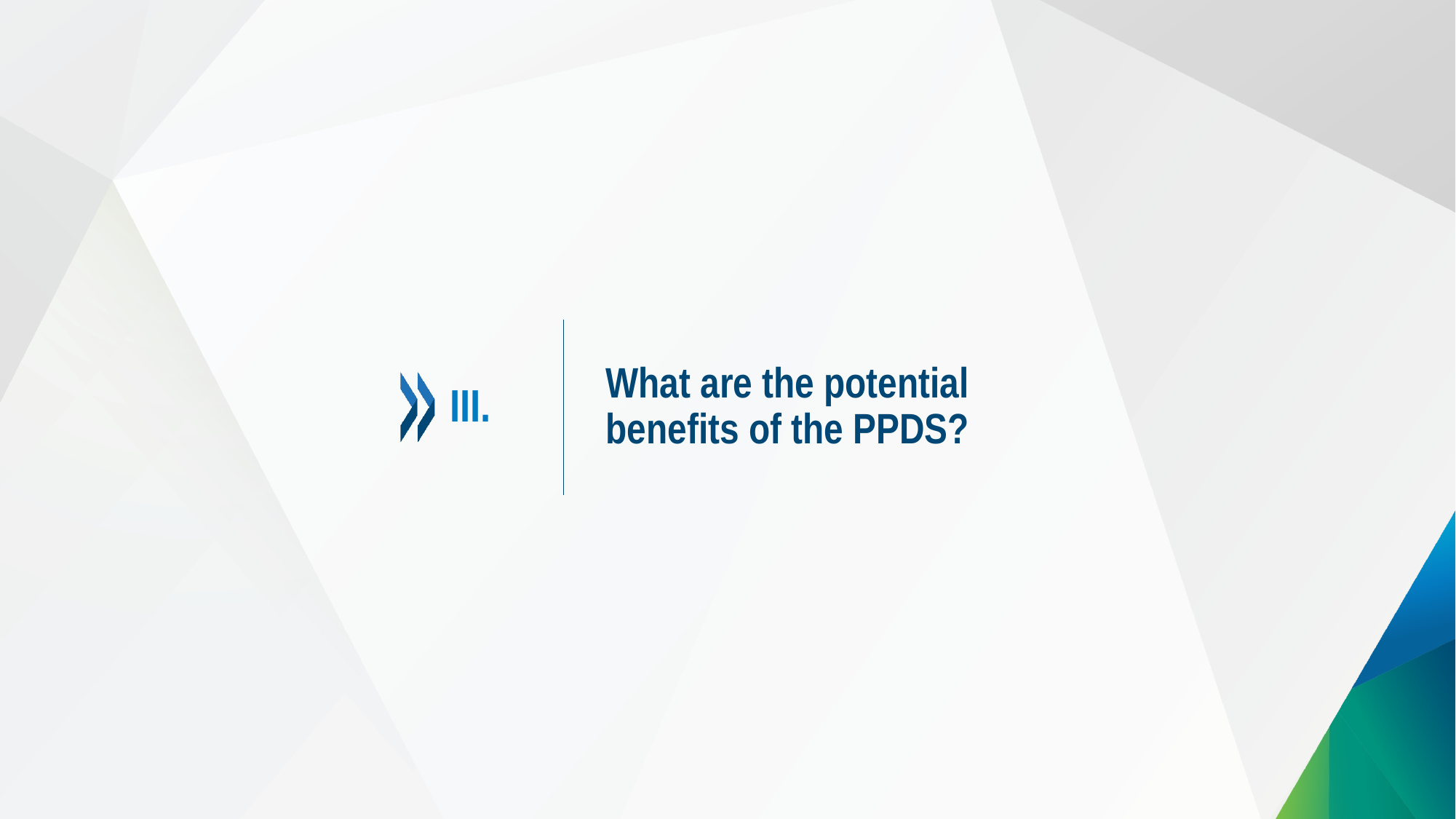

What are the potential benefits of the PPDS?
III.